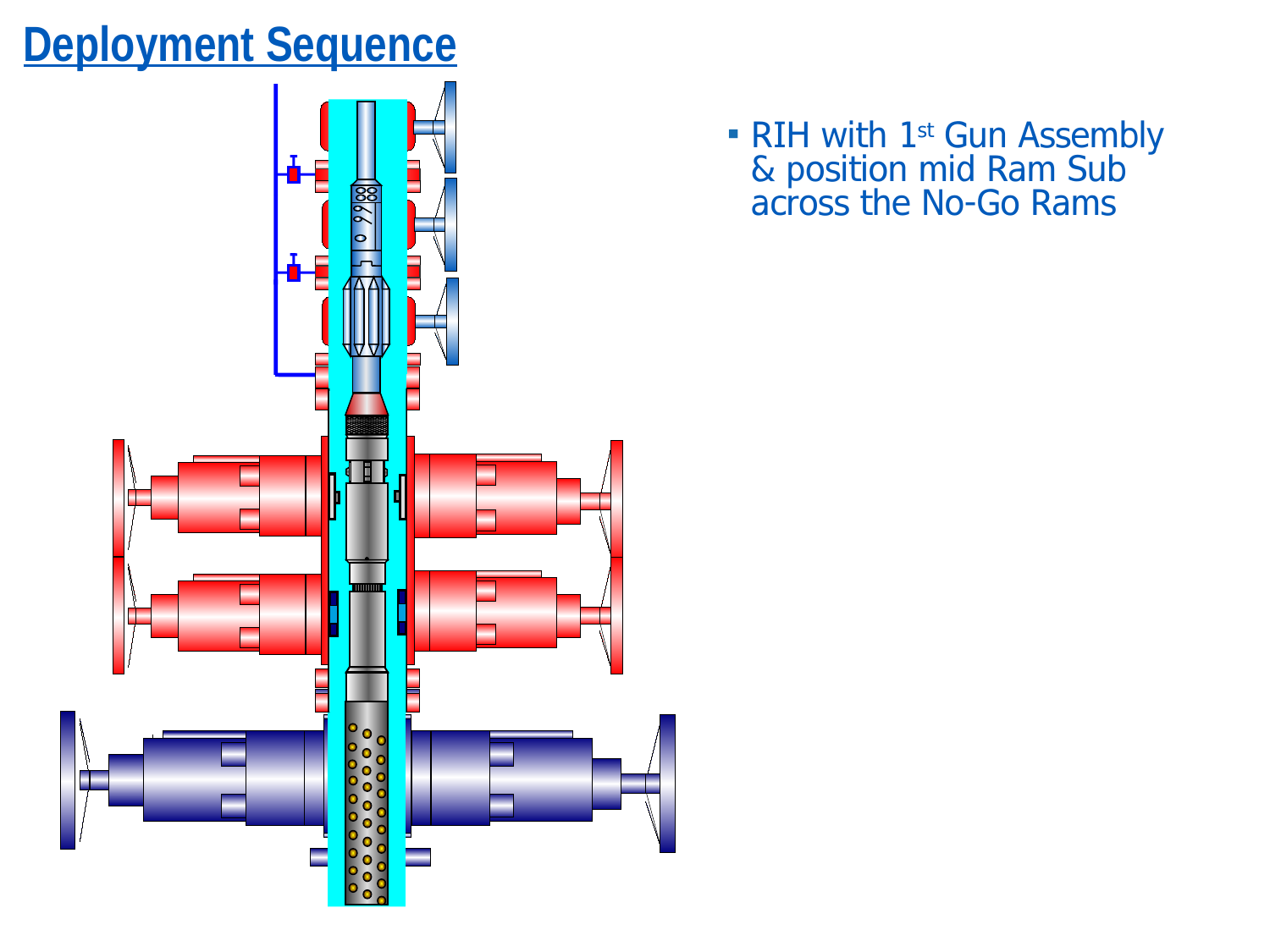

Deployment Sequence

RIH with 1st Gun Assembly & position mid Ram Sub across the No-Go Rams